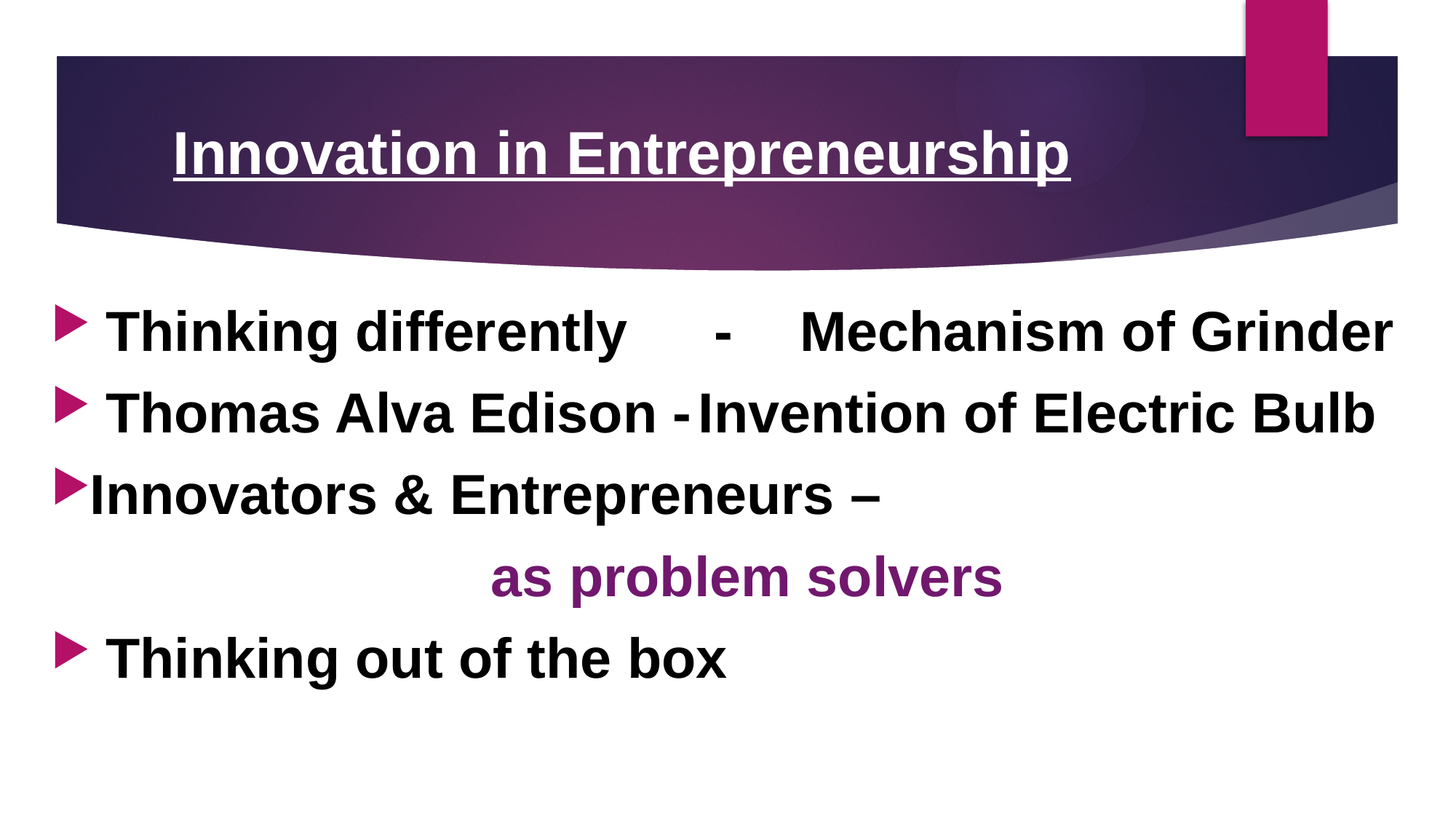

# Innovation in Entrepreneurship
 Thinking differently	 -	Mechanism of Grinder
 Thomas Alva Edison -	Invention of Electric Bulb
Innovators & Entrepreneurs –
as problem solvers
 Thinking out of the box